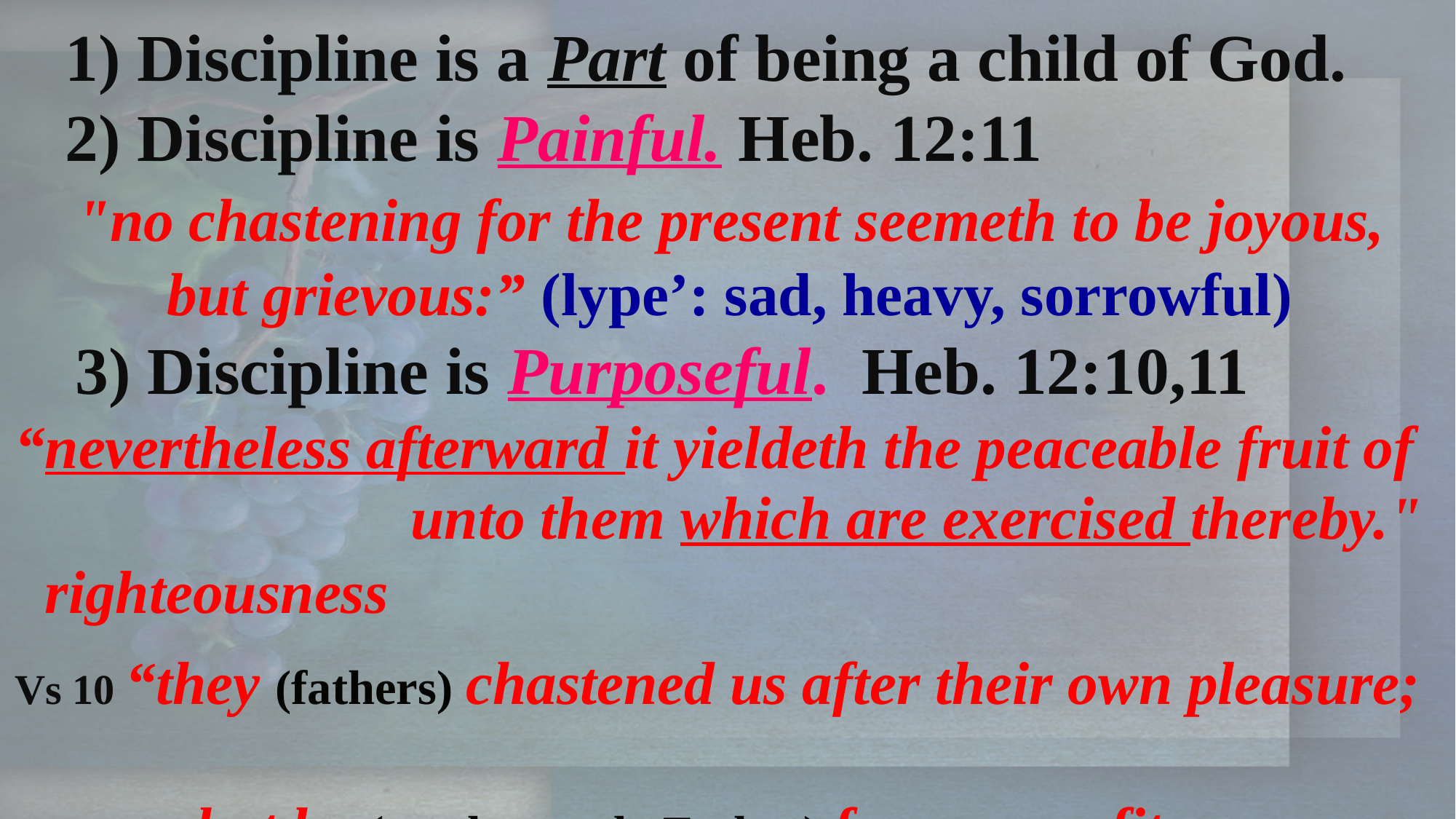

1) Discipline is a Part of being a child of God.
   2) Discipline is Painful. Heb. 12:11
 "no chastening for the present seemeth to be joyous,
 but grievous:” (lype’: sad, heavy, sorrowful)
    3) Discipline is Purposeful.  Heb. 12:10,11
“nevertheless afterward it yieldeth the peaceable fruit of
  righteousness
Vs 10 “they (fathers) chastened us after their own pleasure;
            but he (our heavenly Father) for our profit,
         that we might be partakers of his holiness.”

unto them which are exercised thereby."